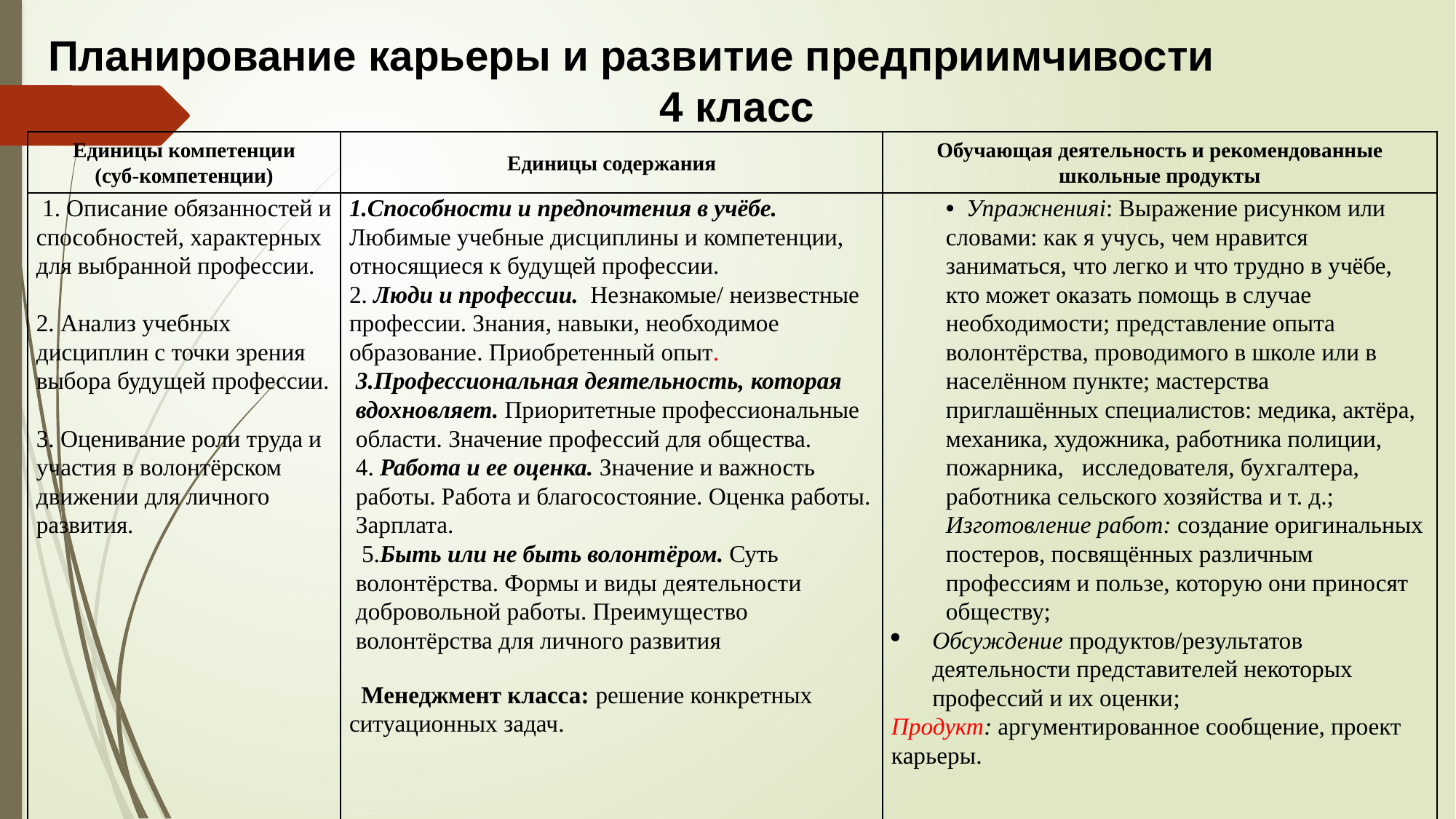

Планирование карьеры и развитие предприимчивости
4 класс
| Единицы компетенции (суб-компетенции) | Единицы содержания | Обучающая деятельность и рекомендованные школьные продукты |
| --- | --- | --- |
| 1. Описание обязанностей и способностей, характерных для выбранной профессии.   2. Анализ учебных дисциплин с точки зрения выбора будущей профессии.   3. Оценивание роли труда и участия в волонтёрском движении для личного развития. | 1.Способности и предпочтения в учёбе. Любимые учебные дисциплины и компетенции, относящиеся к будущей профессии. 2. Люди и профессии. Незнакомые/ неизвестные профессии. Знания, навыки, необходимое образование. Приобретенный опыт. 3.Профессиональная деятельность, которая вдохновляет. Приоритетные профессиональные области. Значение профессий для общества. 4. Работа и ее оценка. Значение и важность работы. Работа и благосостояние. Оценка работы. Зарплата. 5.Быть или не быть волонтёром. Суть волонтёрства. Формы и виды деятельности добровольной работы. Преимущество волонтёрства для личного развития Менеджмент класса: решение конкретных ситуационных задач. | Упражненияi: Выражение рисунком или словами: как я учусь, чем нравится заниматься, что легко и что трудно в учёбе, кто может оказать помощь в случае необходимости; представление опыта волонтёрства, проводимого в школе или в населённом пункте; мaстерства приглашённых специалистов: медика, актёра, механика, художника, работника полиции, пожарника, исследователя, бухгалтера, работника сельского хозяйства и т. д.; Изготовление работ: создание оригинальных постеров, посвящённых различным профессиям и пользе, которую они приносят обществу; Обсуждение продуктов/результатов деятельности представителей некоторых профессий и их оценки; Продукт: аргументированное сообщение, проект карьеры. |
|  |  |  |